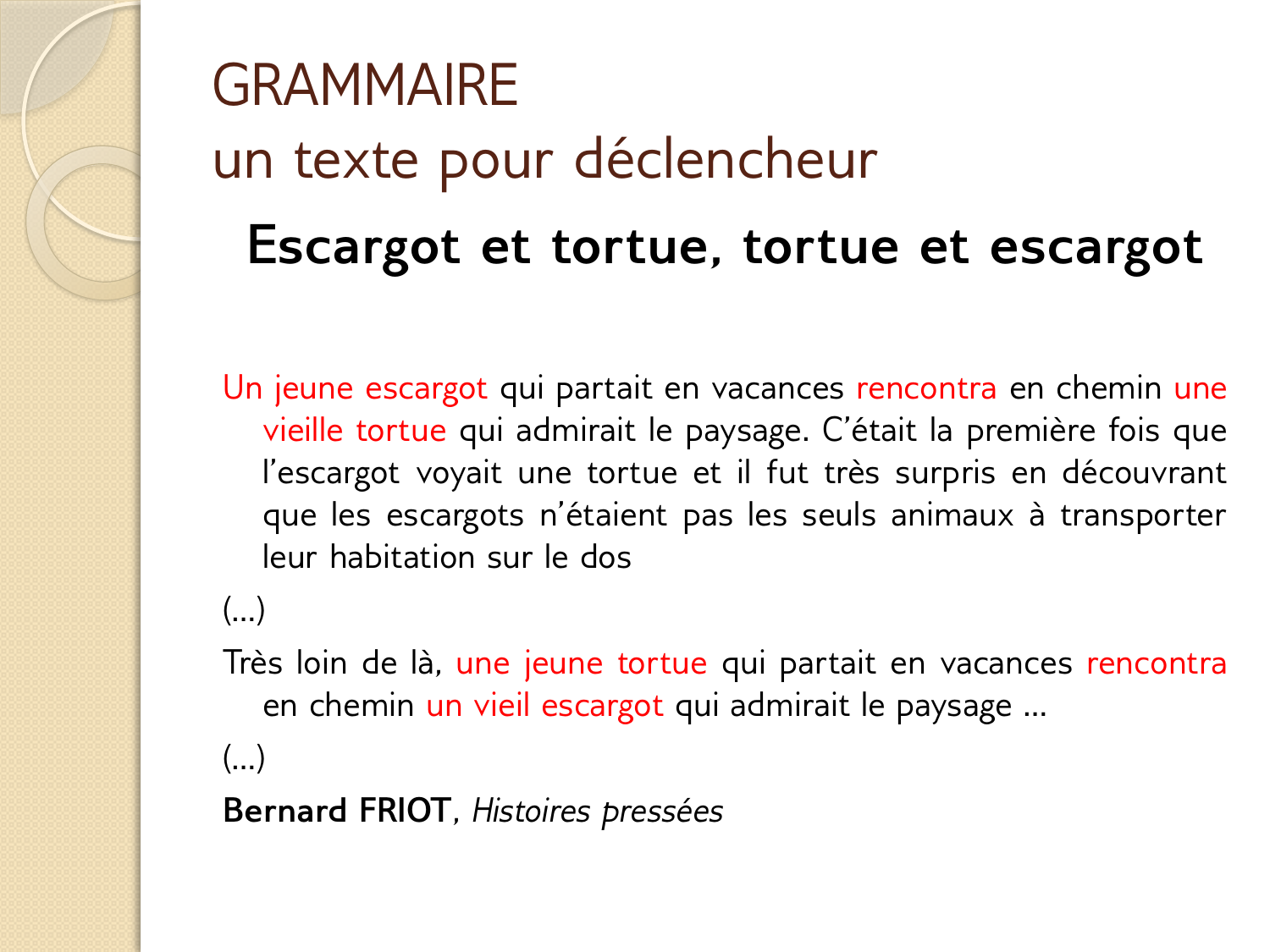

# GRAMMAIRE un texte pour déclencheur
Escargot et tortue, tortue et escargot

Un jeune escargot qui partait en vacances rencontra en chemin une vieille tortue qui admirait le paysage. C’était la première fois que l’escargot voyait une tortue et il fut très surpris en découvrant que les escargots n’étaient pas les seuls animaux à transporter leur habitation sur le dos
(…)
Très loin de là, une jeune tortue qui partait en vacances rencontra en chemin un vieil escargot qui admirait le paysage …
(…)
Bernard FRIOT, Histoires pressées